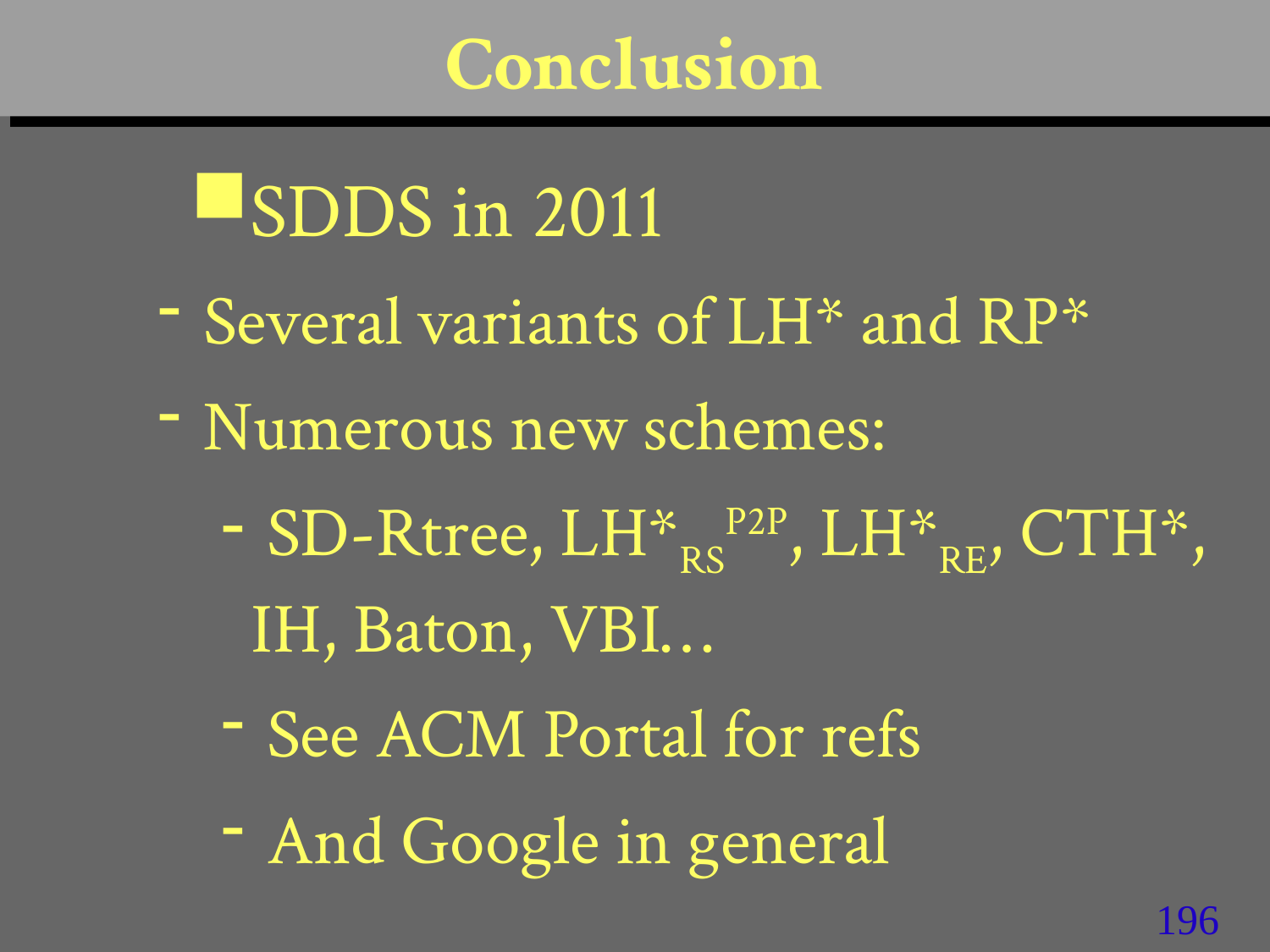

# Conclusion
SDDS in 2011
 Several variants of LH* and RP*
 Numerous new schemes:
 SD-Rtree, LH*RSP2P, LH*RE, CTH*, IH, Baton, VBI…
 See ACM Portal for refs
 And Google in general